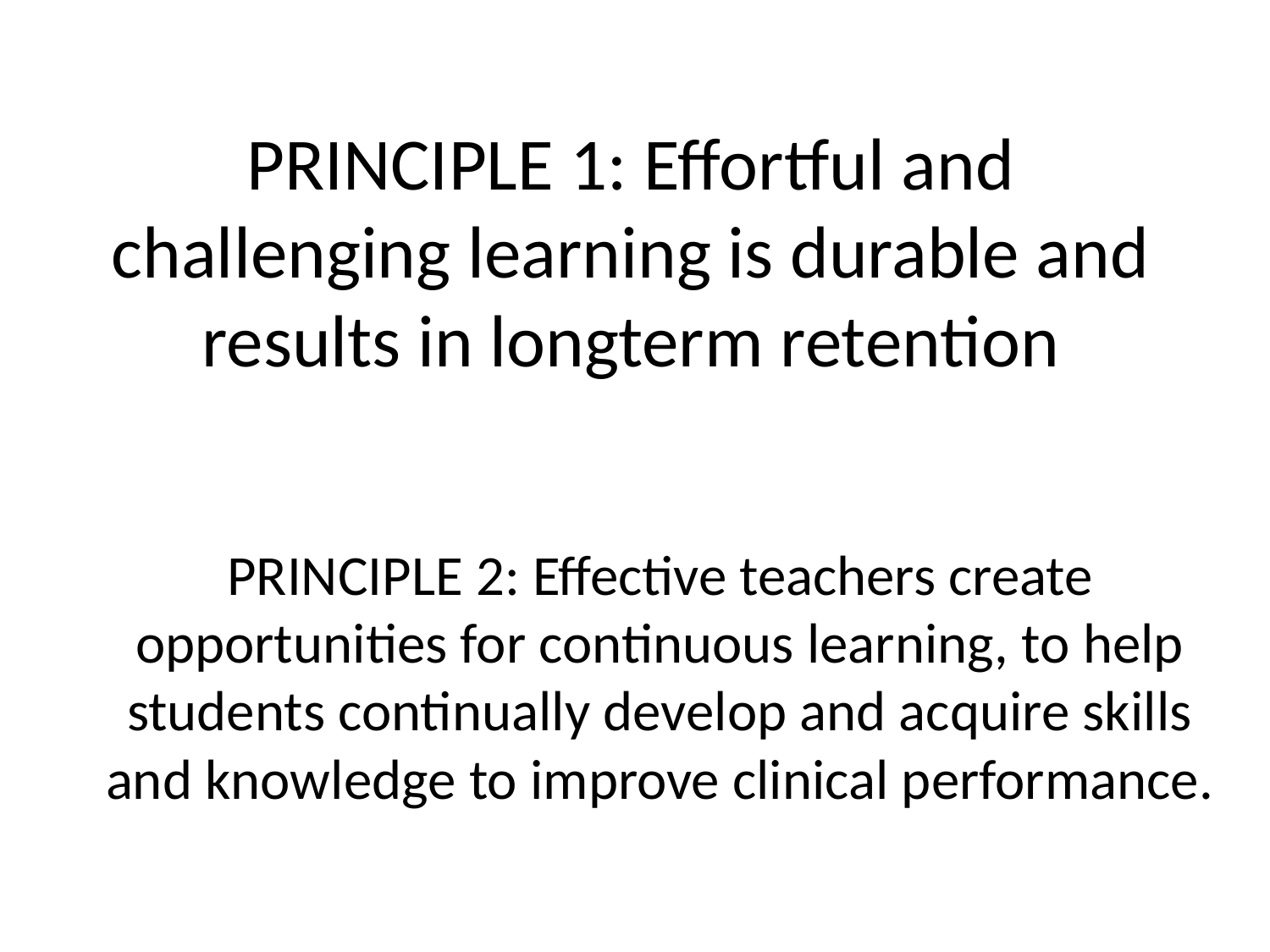

# PRINCIPLE 1: Effortful and challenging learning is durable and results in longterm retention
PRINCIPLE 2: Effective teachers create opportunities for continuous learning, to help students continually develop and acquire skills and knowledge to improve clinical performance.